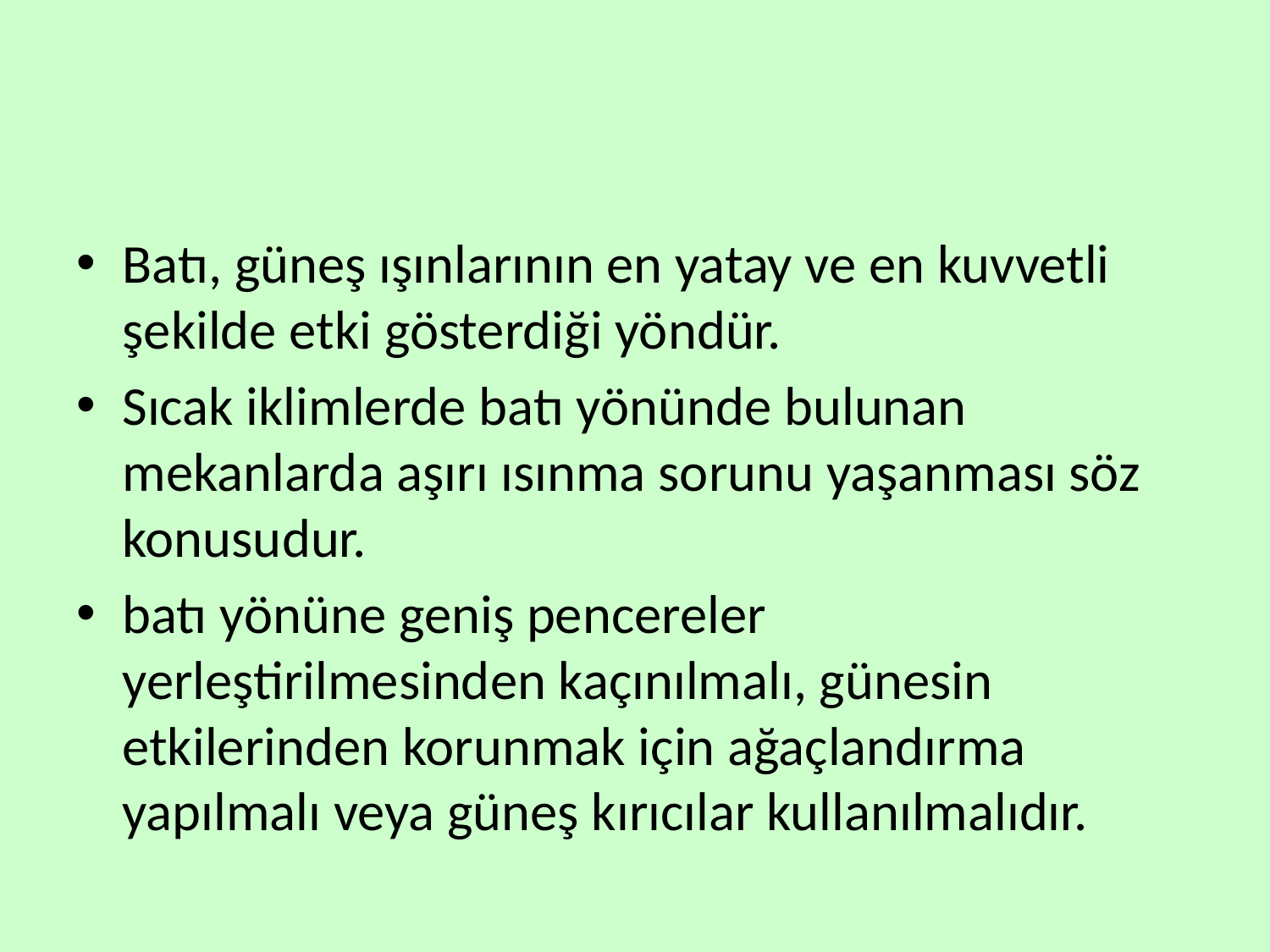

#
Batı, güneş ışınlarının en yatay ve en kuvvetli şekilde etki gösterdiği yöndür.
Sıcak iklimlerde batı yönünde bulunan mekanlarda aşırı ısınma sorunu yaşanması söz konusudur.
batı yönüne geniş pencereler yerleştirilmesinden kaçınılmalı, günesin etkilerinden korunmak için ağaçlandırma yapılmalı veya güneş kırıcılar kullanılmalıdır.